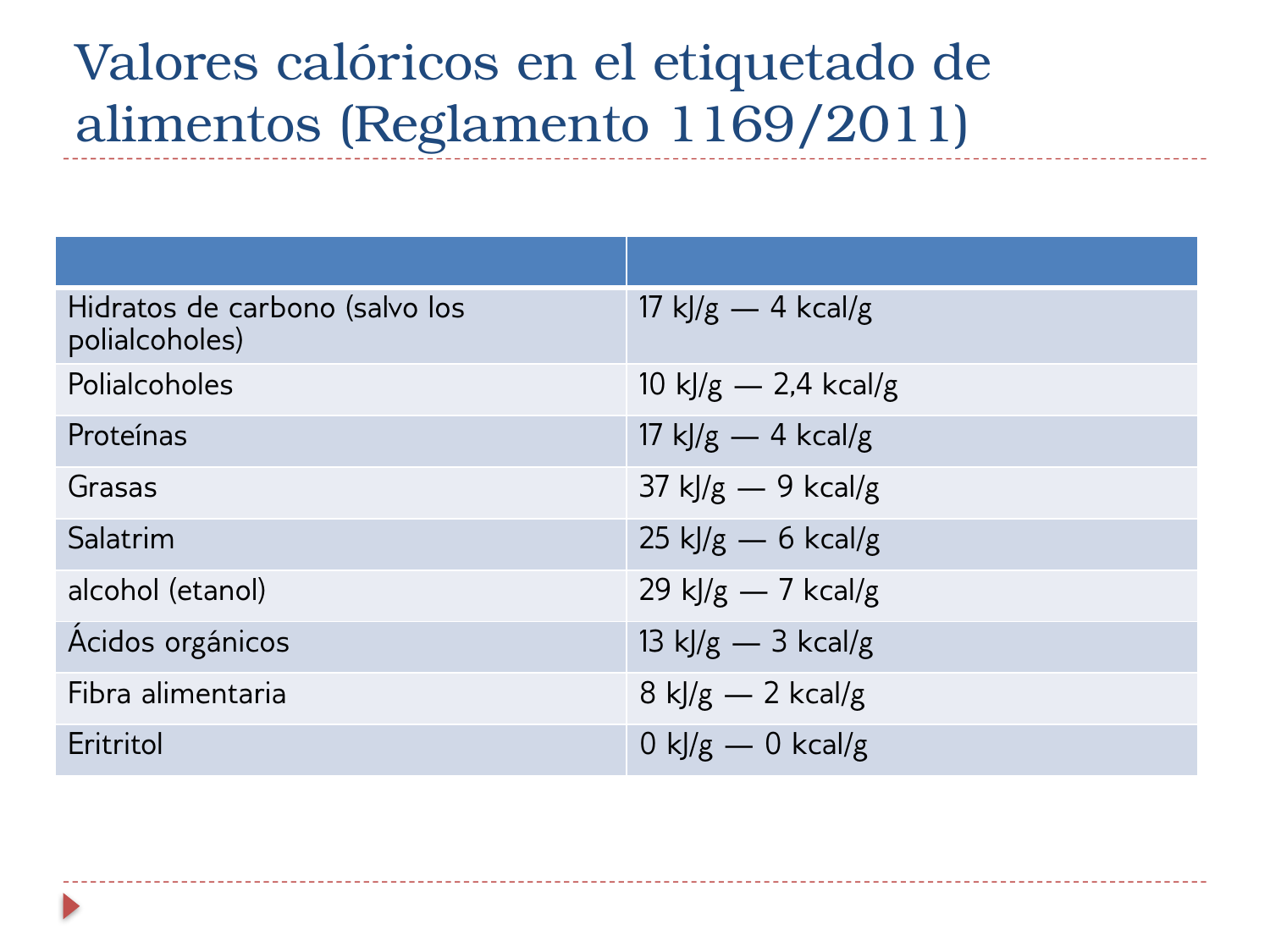

# Valores calóricos en el etiquetado de alimentos (Reglamento 1169/2011)
|  |  |
| --- | --- |
| Hidratos de carbono (salvo los polialcoholes) | 17 kJ/g — 4 kcal/g |
| Polialcoholes | 10 kJ/g — 2,4 kcal/g |
| Proteínas | 17 kJ/g — 4 kcal/g |
| Grasas | 37 kJ/g — 9 kcal/g |
| Salatrim | 25 kJ/g — 6 kcal/g |
| alcohol (etanol) | 29 kJ/g — 7 kcal/g |
| Ácidos orgánicos | 13 kJ/g — 3 kcal/g |
| Fibra alimentaria | 8 kJ/g — 2 kcal/g |
| Eritritol | 0 kJ/g — 0 kcal/g |